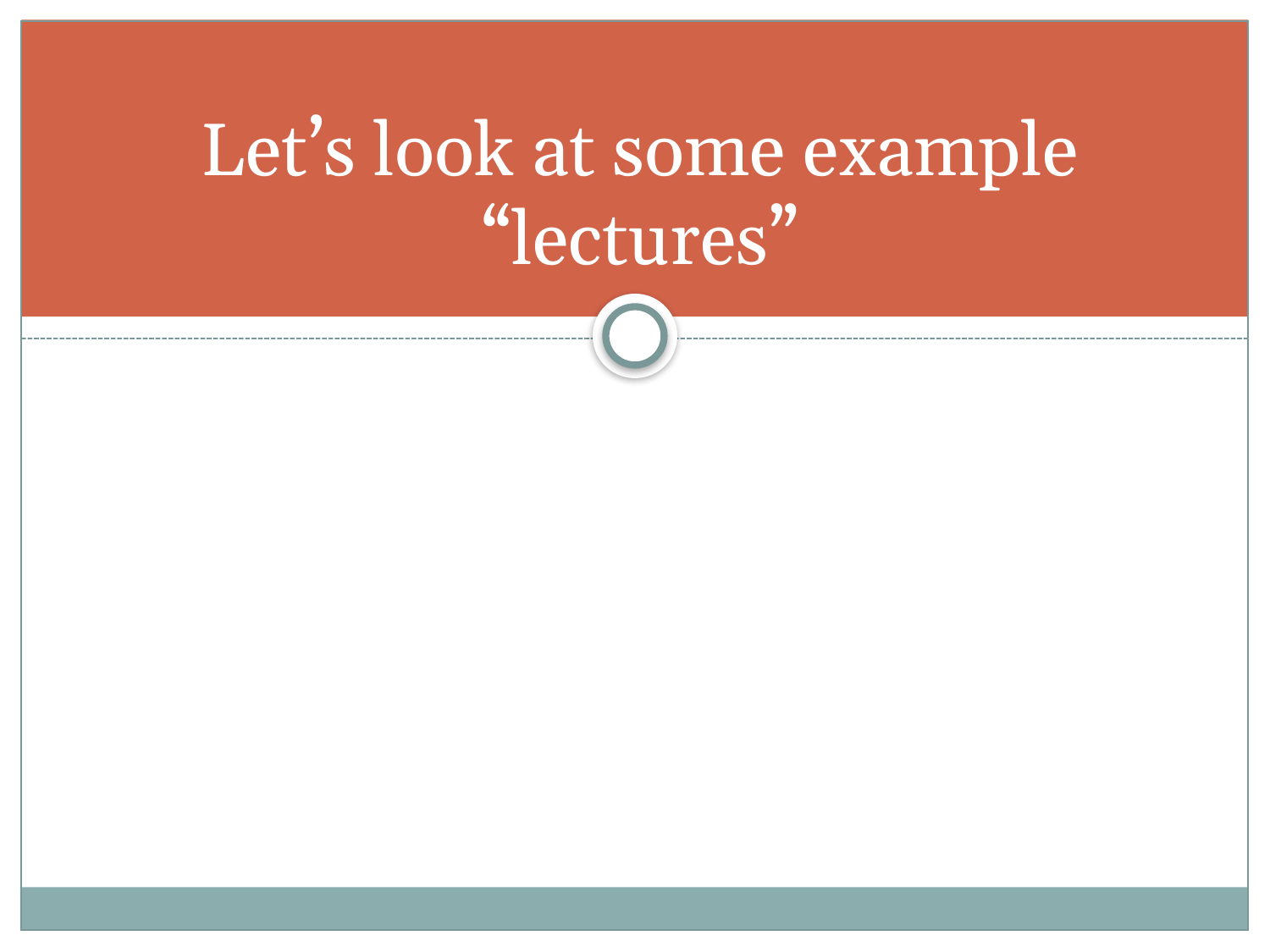

# Let’s look at some example “lectures”